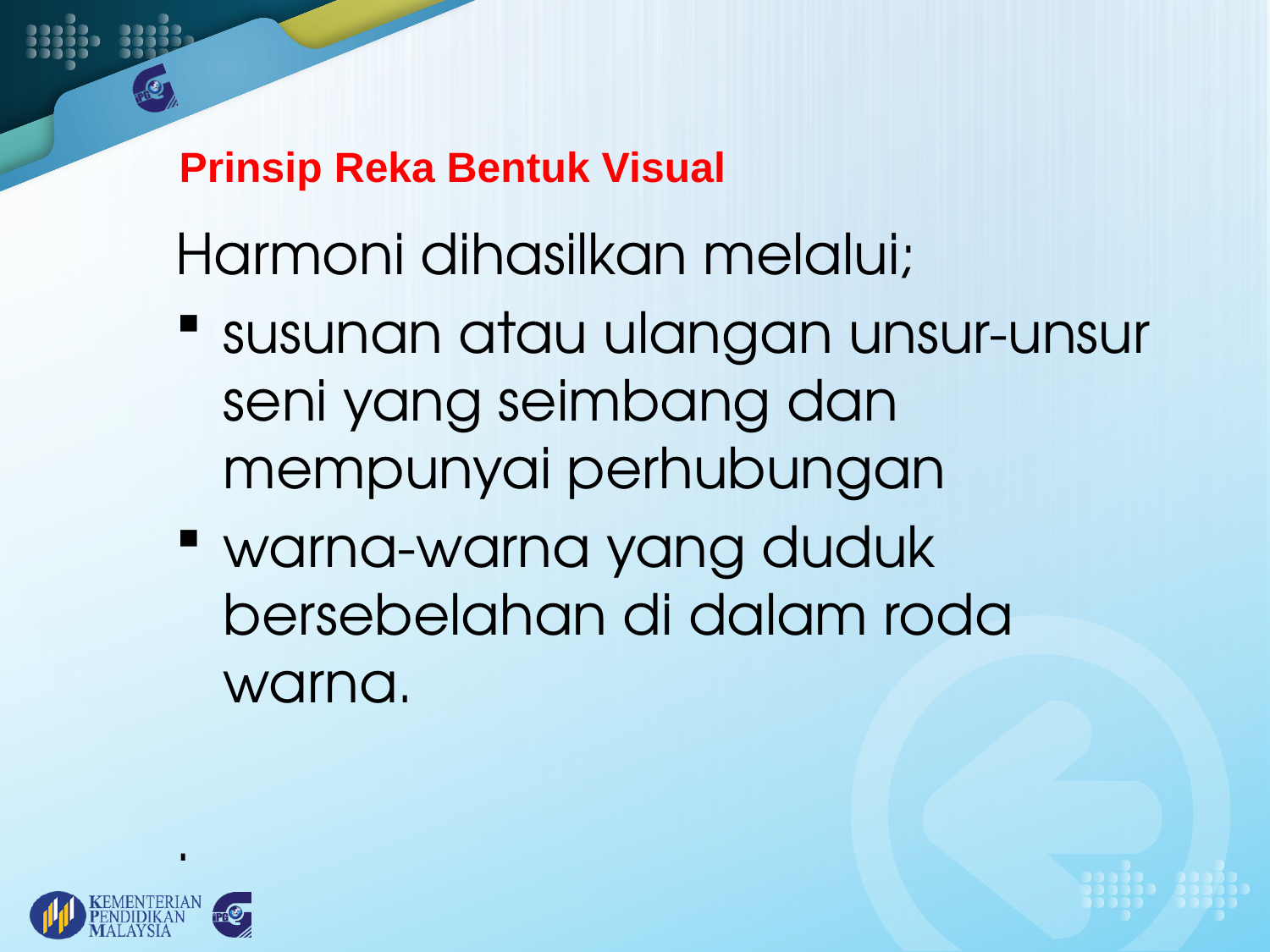

# Prinsip Reka Bentuk Visual
Harmoni dihasilkan melalui;
susunan atau ulangan unsur-unsur seni yang seimbang dan mempunyai perhubungan
warna-warna yang duduk bersebelahan di dalam roda warna.

.